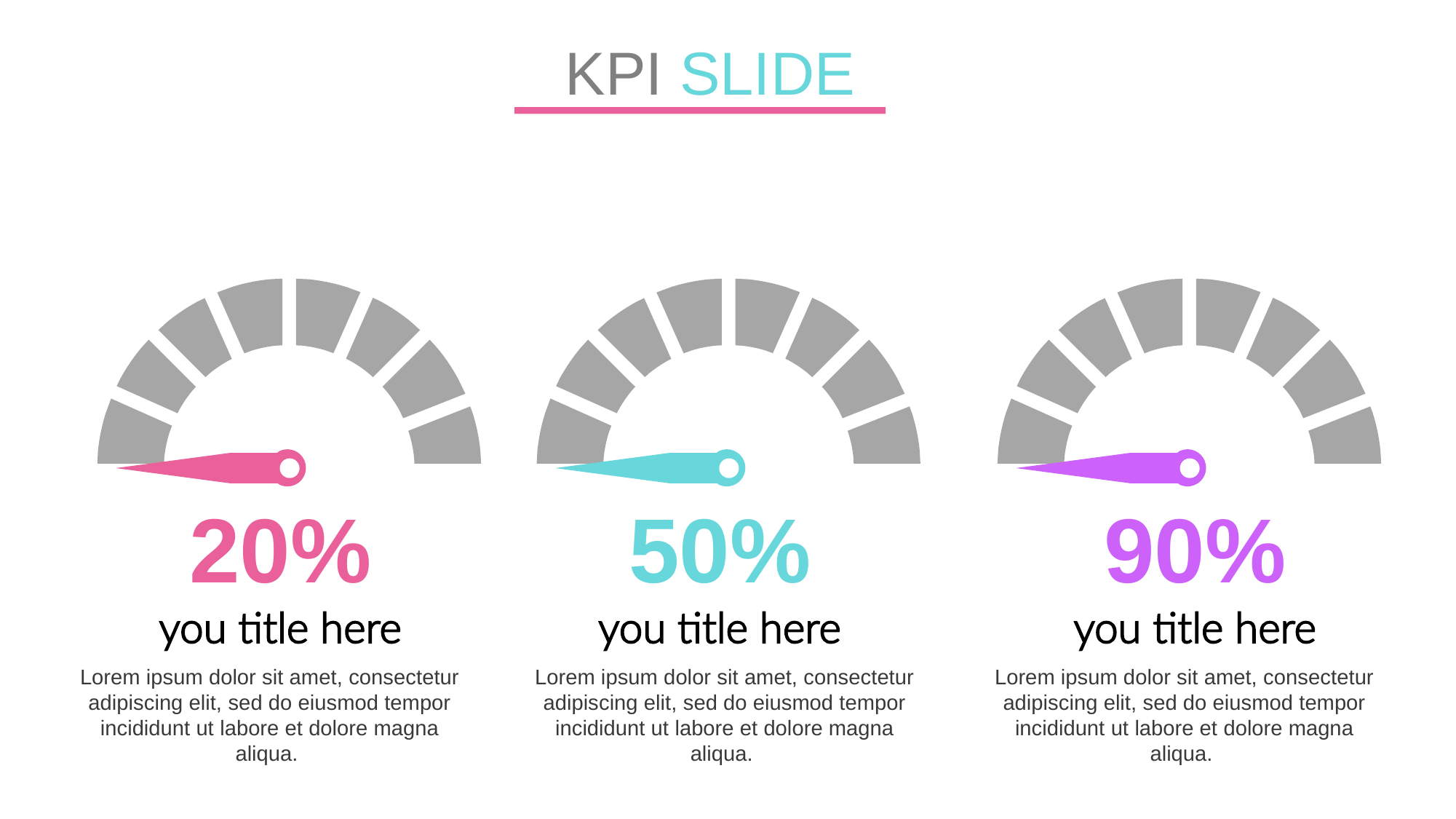

KPI SLIDE

20%
you title here
Lorem ipsum dolor sit amet, consectetur adipiscing elit, sed do eiusmod tempor incididunt ut labore et dolore magna aliqua.
50%
you title here
Lorem ipsum dolor sit amet, consectetur adipiscing elit, sed do eiusmod tempor incididunt ut labore et dolore magna aliqua.
90%
you title here
Lorem ipsum dolor sit amet, consectetur adipiscing elit, sed do eiusmod tempor incididunt ut labore et dolore magna aliqua.